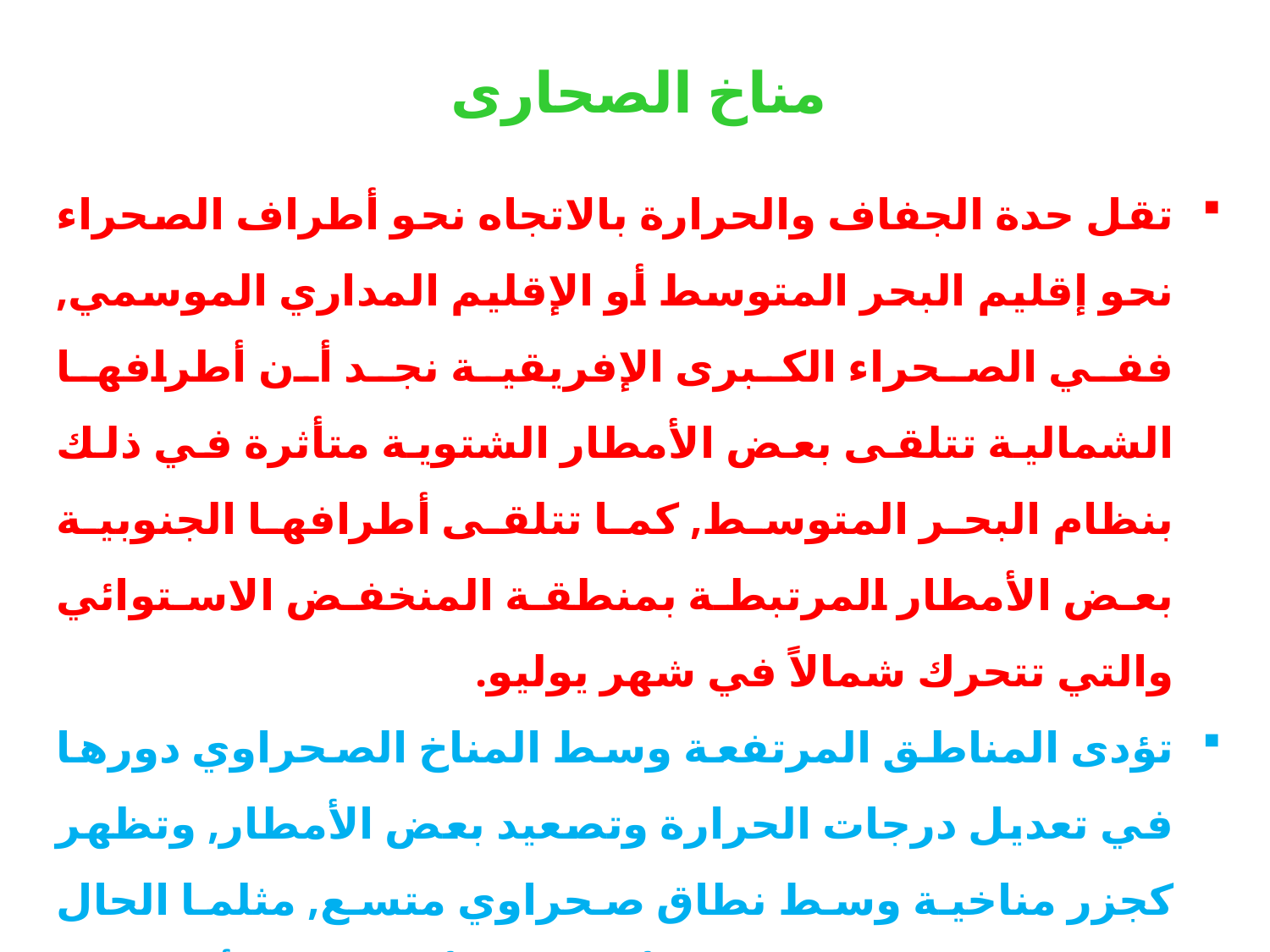

مناخ الصحارى
تقل حدة الجفاف والحرارة بالاتجاه نحو أطراف الصحراء نحو إقليم البحر المتوسط أو الإقليم المداري الموسمي, ففي الصحراء الكبرى الإفريقية نجد أن أطرافها الشمالية تتلقى بعض الأمطار الشتوية متأثرة في ذلك بنظام البحر المتوسط, كما تتلقى أطرافها الجنوبية بعض الأمطار المرتبطة بمنطقة المنخفض الاستوائي والتي تتحرك شمالاً في شهر يوليو.
تؤدى المناطق المرتفعة وسط المناخ الصحراوي دورها في تعديل درجات الحرارة وتصعيد بعض الأمطار, وتظهر كجزر مناخية وسط نطاق صحراوي متسع, مثلما الحال في مرتفعات تبيستي والأحجار, والأخيرة تبلغ أمطارها السنوية 25 سم.